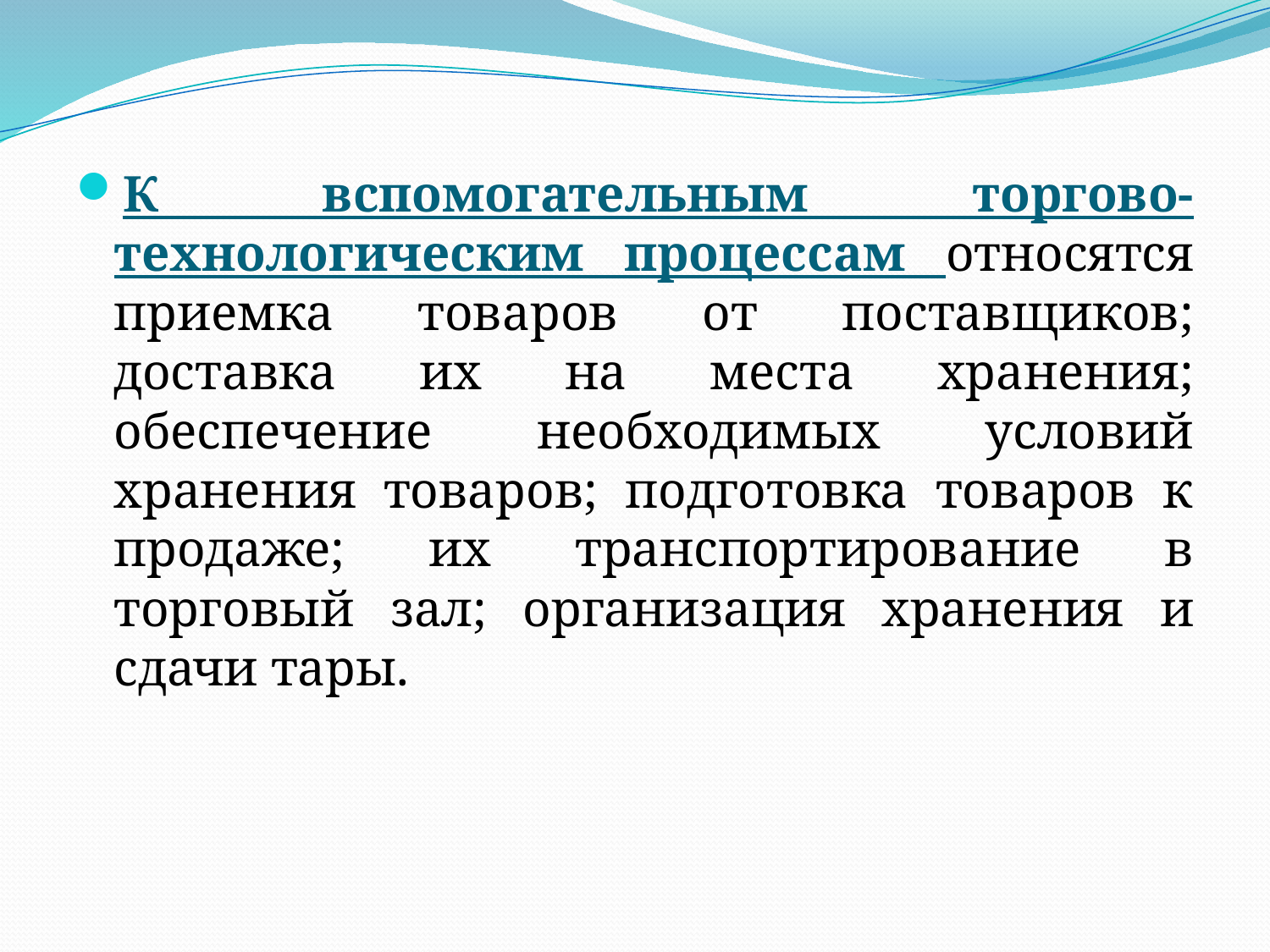

К вспомогательным торгово-технологическим процессам относятся приемка товаров от поставщиков; доставка их на места хранения; обеспечение необходимых условий хранения товаров; подготовка товаров к продаже; их транспортирование в торговый зал; организация хранения и сдачи тары.